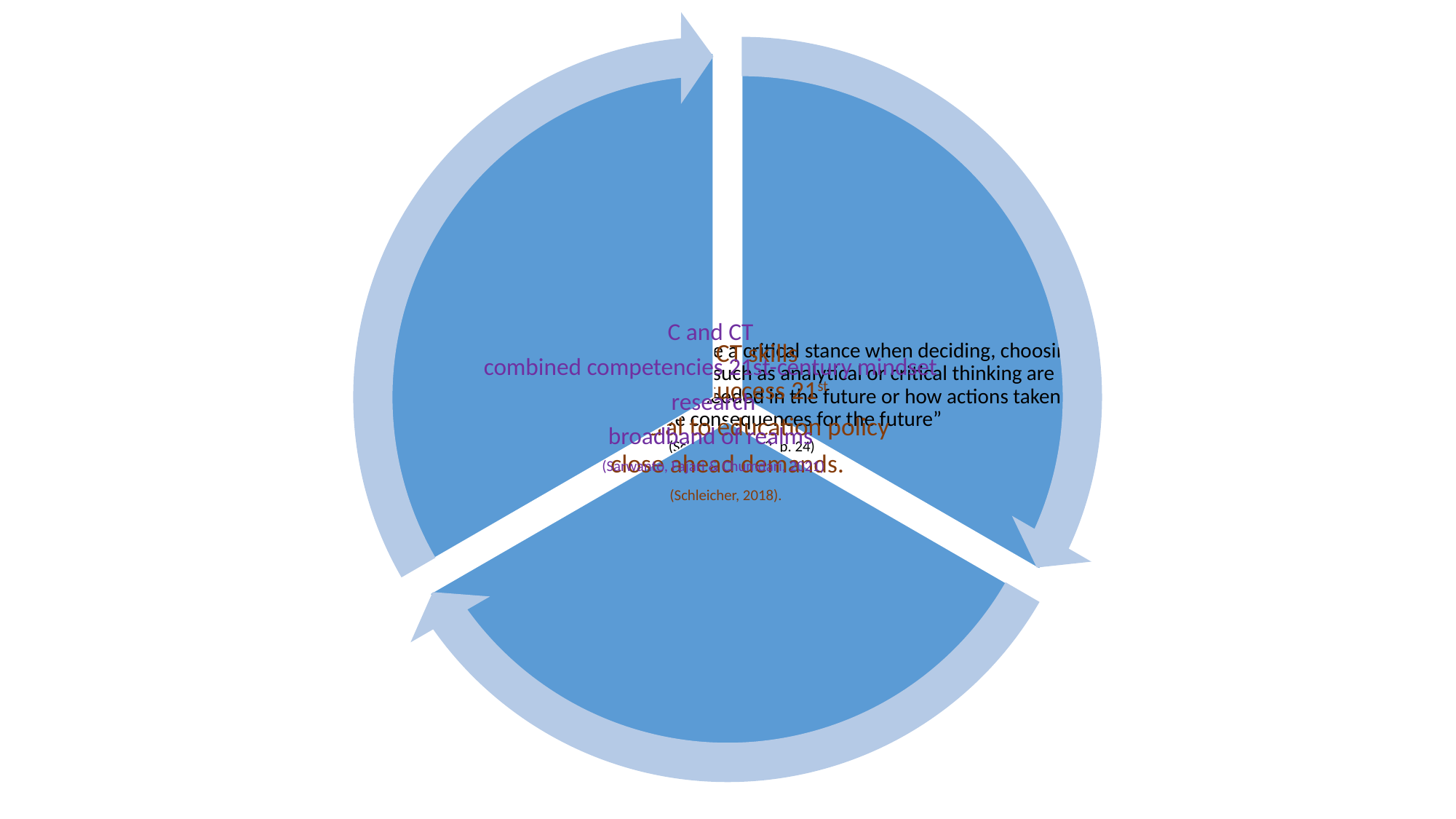

“Reflective practice is needed to take a critical stance when deciding, choosing and acting, while cognitive skills, such as analytical or critical thinking are needed to foresee what may be needed in the future or how actions taken today might have consequences for the future”
(Schleicher, 2018, p. 24)
C and CT skills
core to success 21st
shift central to education policy
close ahead demands.
(Schleicher, 2018).
C and CT
combined competencies 21st-century mindset
research
broadband of realms
(Sarwanto, Fajari & Chumdari, 2021)